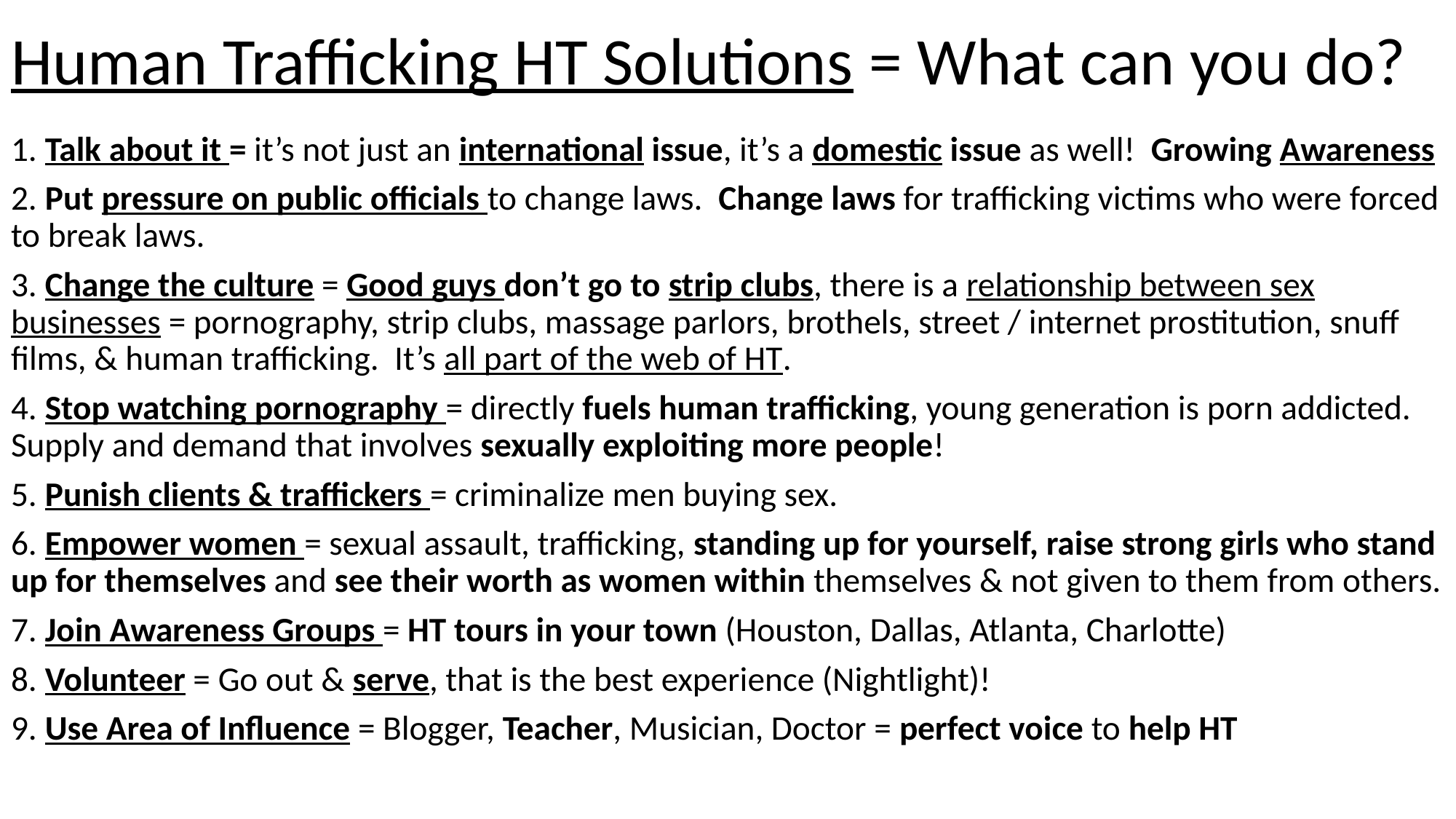

# Human Trafficking HT Solutions = What can you do?
1. Talk about it = it’s not just an international issue, it’s a domestic issue as well!  Growing Awareness
2. Put pressure on public officials to change laws.  Change laws for trafficking victims who were forced to break laws.
3. Change the culture = Good guys don’t go to strip clubs, there is a relationship between sex businesses = pornography, strip clubs, massage parlors, brothels, street / internet prostitution, snuff films, & human trafficking.  It’s all part of the web of HT.
4. Stop watching pornography = directly fuels human trafficking, young generation is porn addicted.  Supply and demand that involves sexually exploiting more people!
5. Punish clients & traffickers = criminalize men buying sex.
6. Empower women = sexual assault, trafficking, standing up for yourself, raise strong girls who stand up for themselves and see their worth as women within themselves & not given to them from others.
7. Join Awareness Groups = HT tours in your town (Houston, Dallas, Atlanta, Charlotte)
8. Volunteer = Go out & serve, that is the best experience (Nightlight)!
9. Use Area of Influence = Blogger, Teacher, Musician, Doctor = perfect voice to help HT